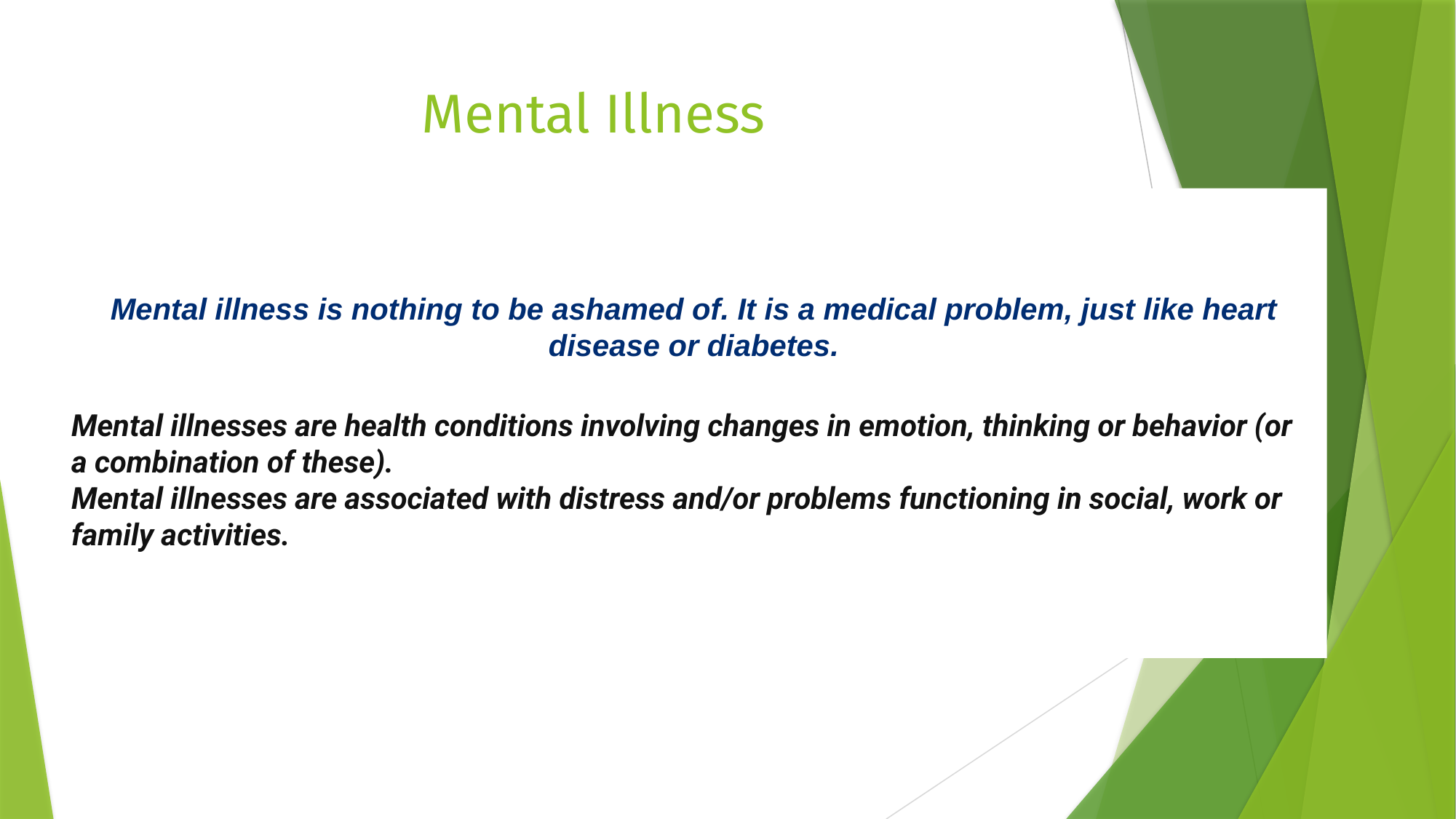

# Mental Illness
Mental illness is nothing to be ashamed of. It is a medical problem, just like heart disease or diabetes.

Mental illnesses are health conditions involving changes in emotion, thinking or behavior (or a combination of these).
Mental illnesses are associated with distress and/or problems functioning in social, work or family activities.